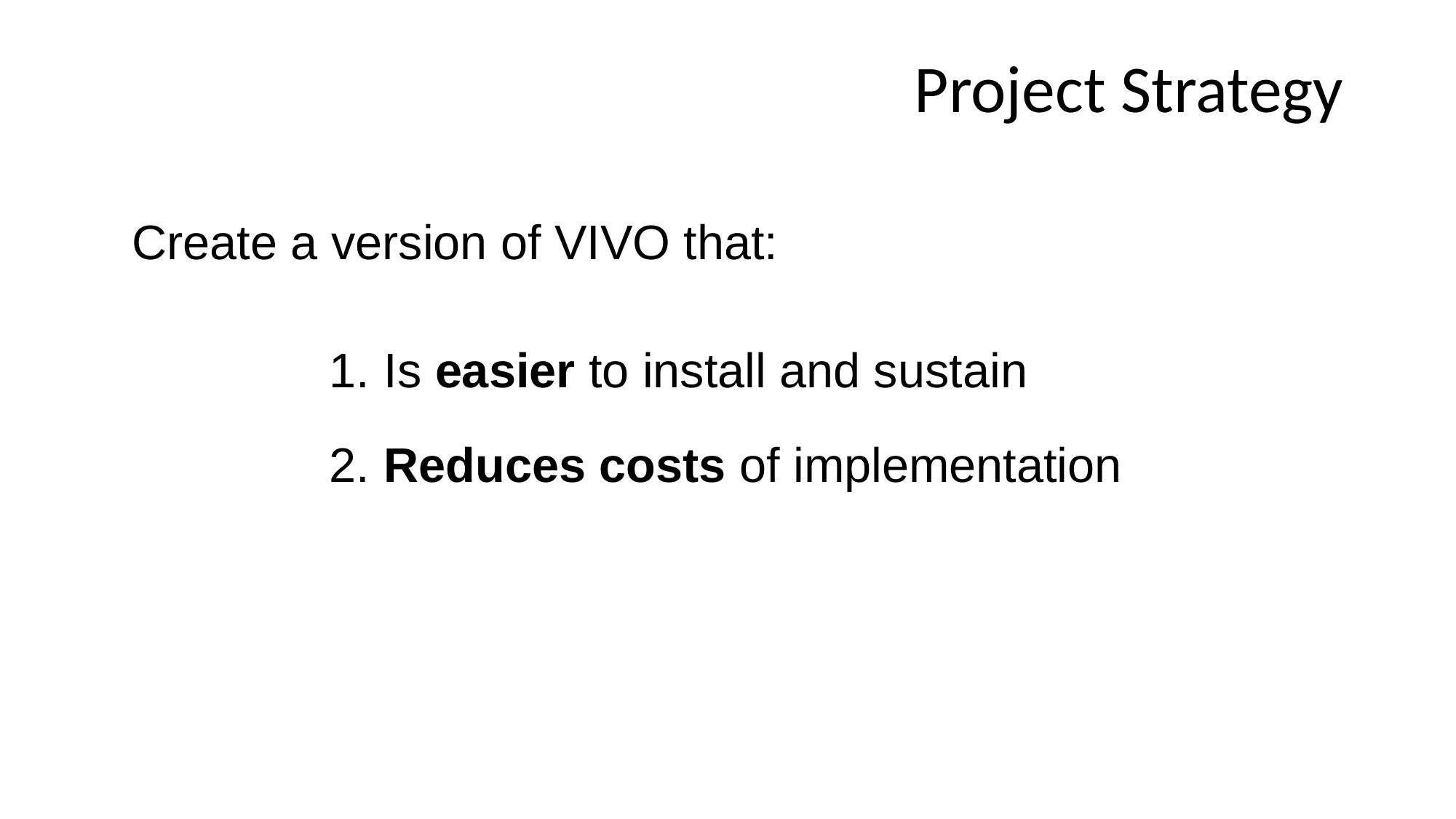

# Project Strategy
Create a version of VIVO that:
 Is easier to install and sustain
 Reduces costs of implementation